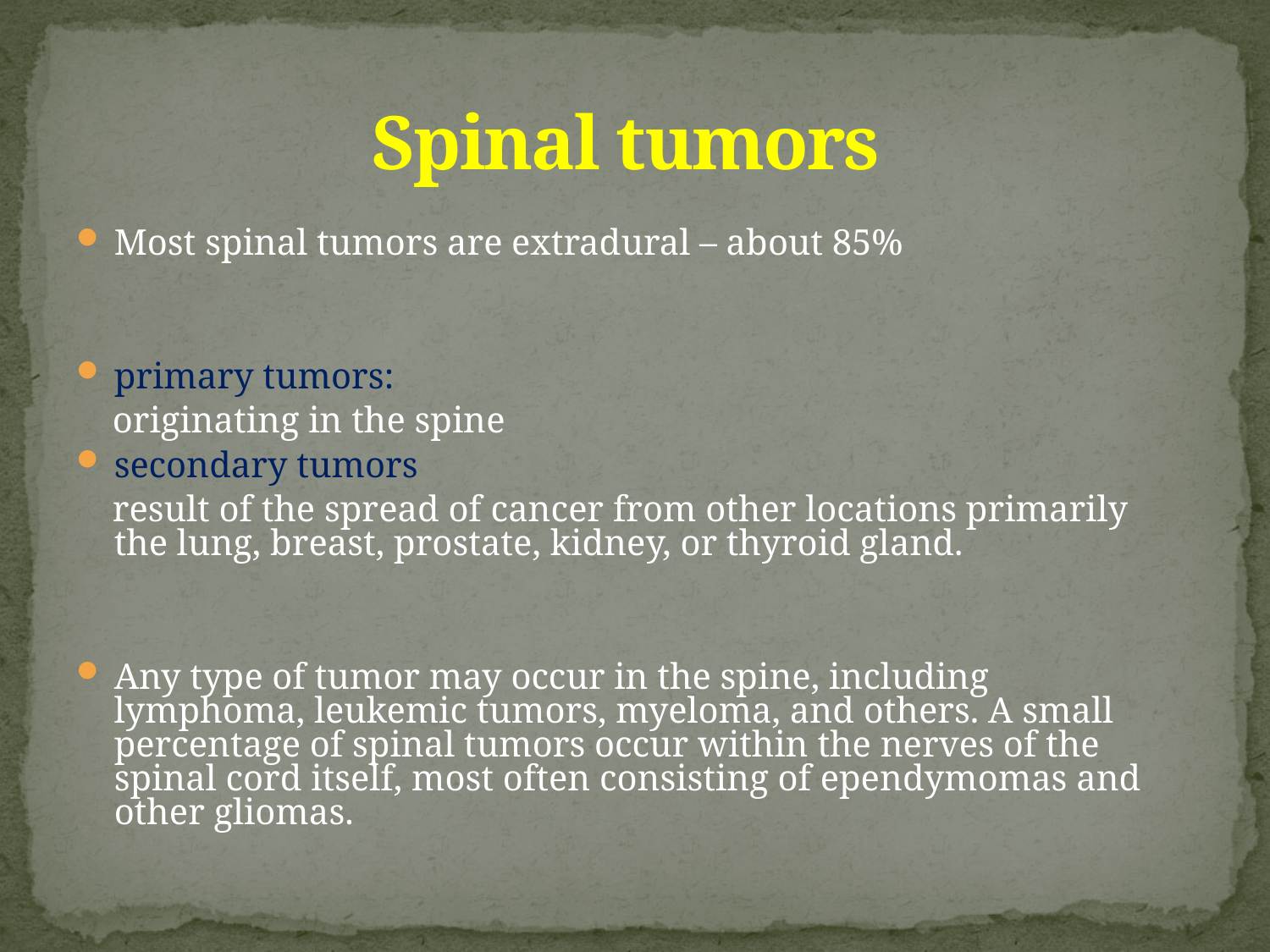

# Spinal tumors
Most spinal tumors are extradural – about 85%

primary tumors:
    originating in the spine
secondary tumors
    result of the spread of cancer from other locations primarily the lung, breast, prostate, kidney, or thyroid gland.

Any type of tumor may occur in the spine, including lymphoma, leukemic tumors, myeloma, and others. A small percentage of spinal tumors occur within the nerves of the spinal cord itself, most often consisting of ependymomas and other gliomas.